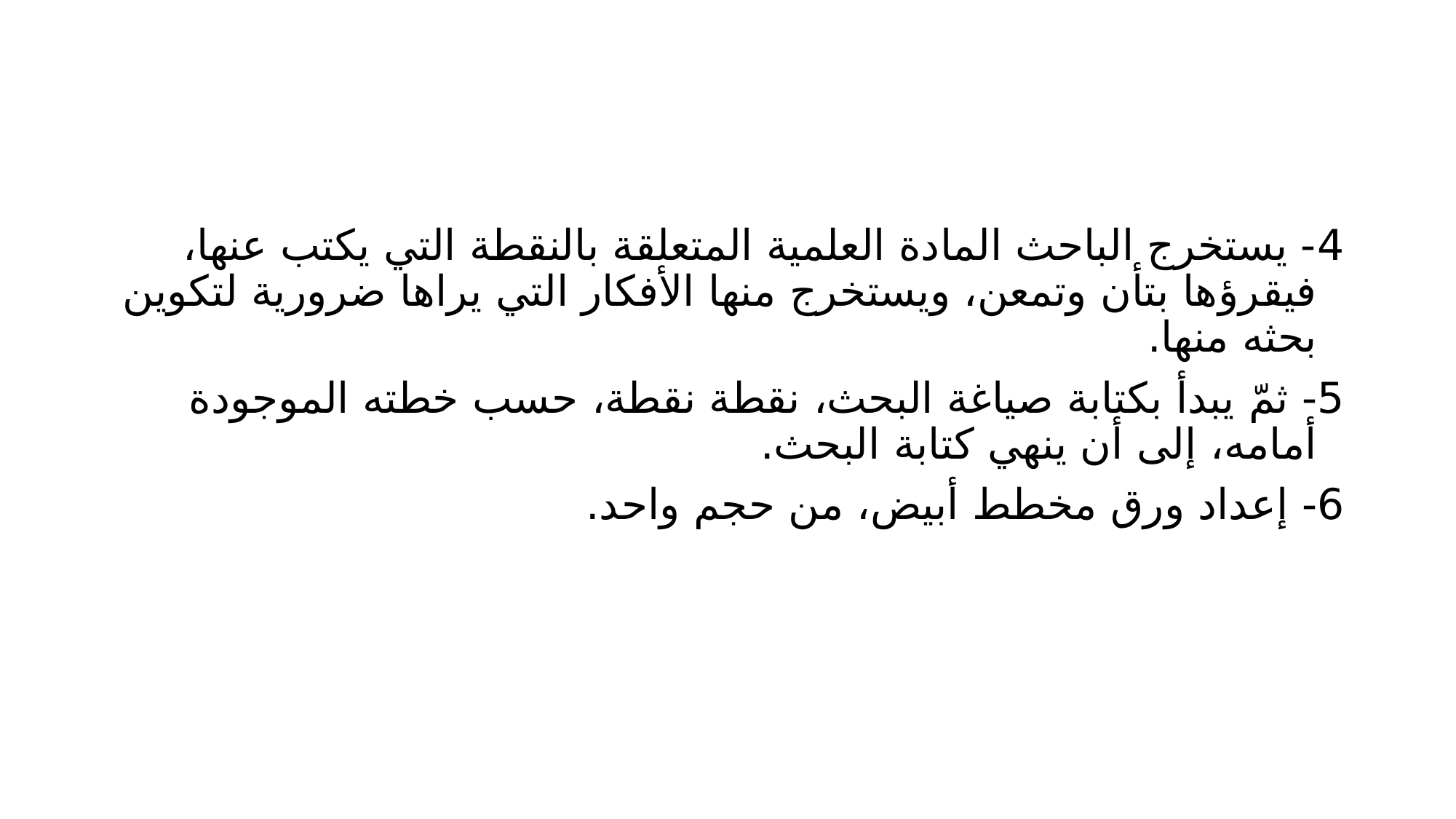

4- يستخرج الباحث المادة العلمية المتعلقة بالنقطة التي يكتب عنها، فيقرؤها بتأن وتمعن، ويستخرج منها الأفكار التي يراها ضرورية لتكوين بحثه منها.
5- ثمّ يبدأ بكتابة صياغة البحث، نقطة نقطة، حسب خطته الموجودة أمامه، إلى أن ينهي كتابة البحث.
6- إعداد ورق مخطط أبيض، من حجم واحد.